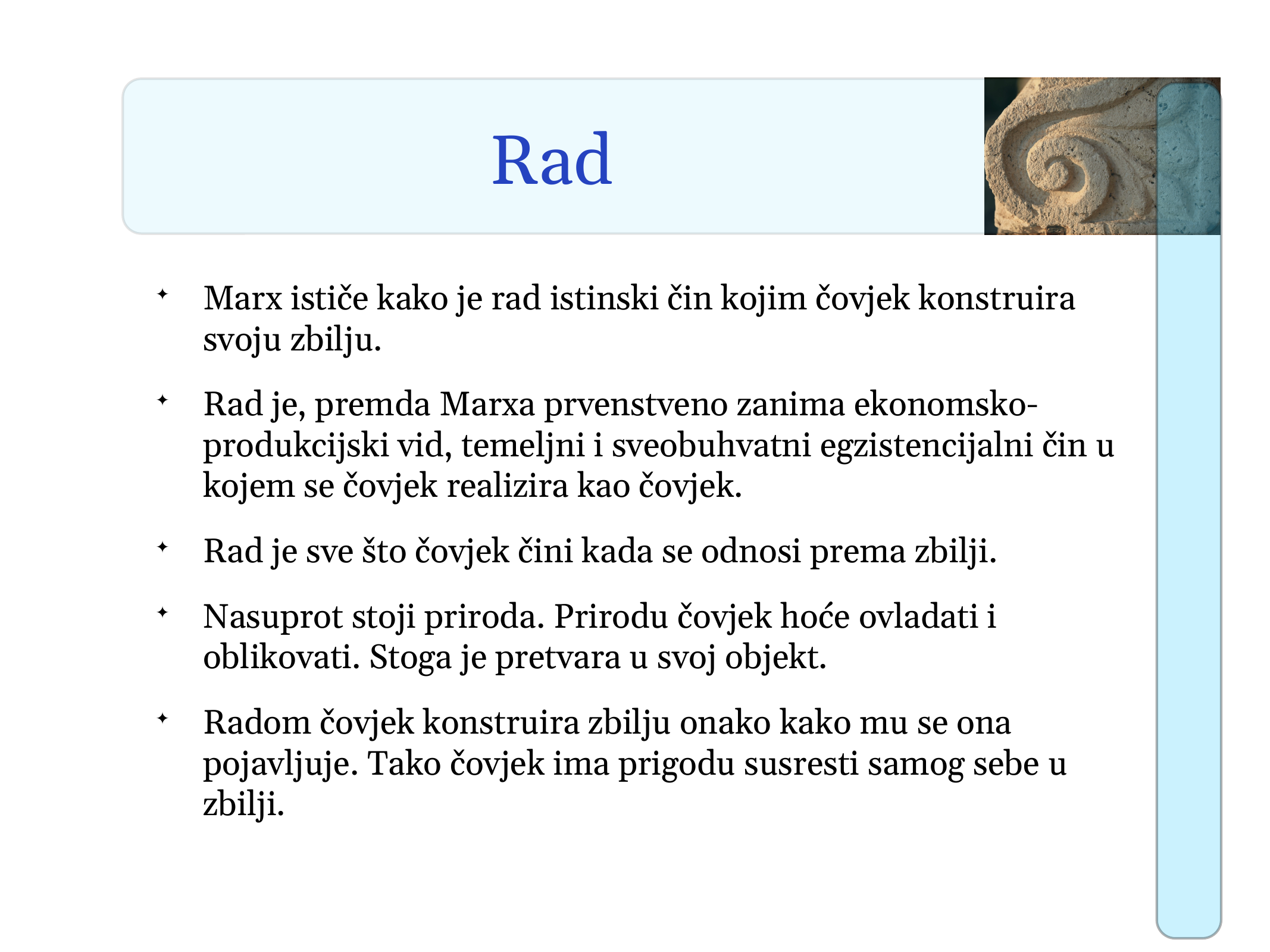

# Rad
Marx ističe kako je rad istinski čin kojim čovjek konstruira svoju zbilju.
Rad je, premda Marxa prvenstveno zanima ekonomsko-produkcijski vid, temeljni i sveobuhvatni egzistencijalni čin u kojem se čovjek realizira kao čovjek.
Rad je sve što čovjek čini kada se odnosi prema zbilji.
Nasuprot stoji priroda. Prirodu čovjek hoće ovladati i oblikovati. Stoga je pretvara u svoj objekt.
Radom čovjek konstruira zbilju onako kako mu se ona pojavljuje. Tako čovjek ima prigodu susresti samog sebe u zbilji.